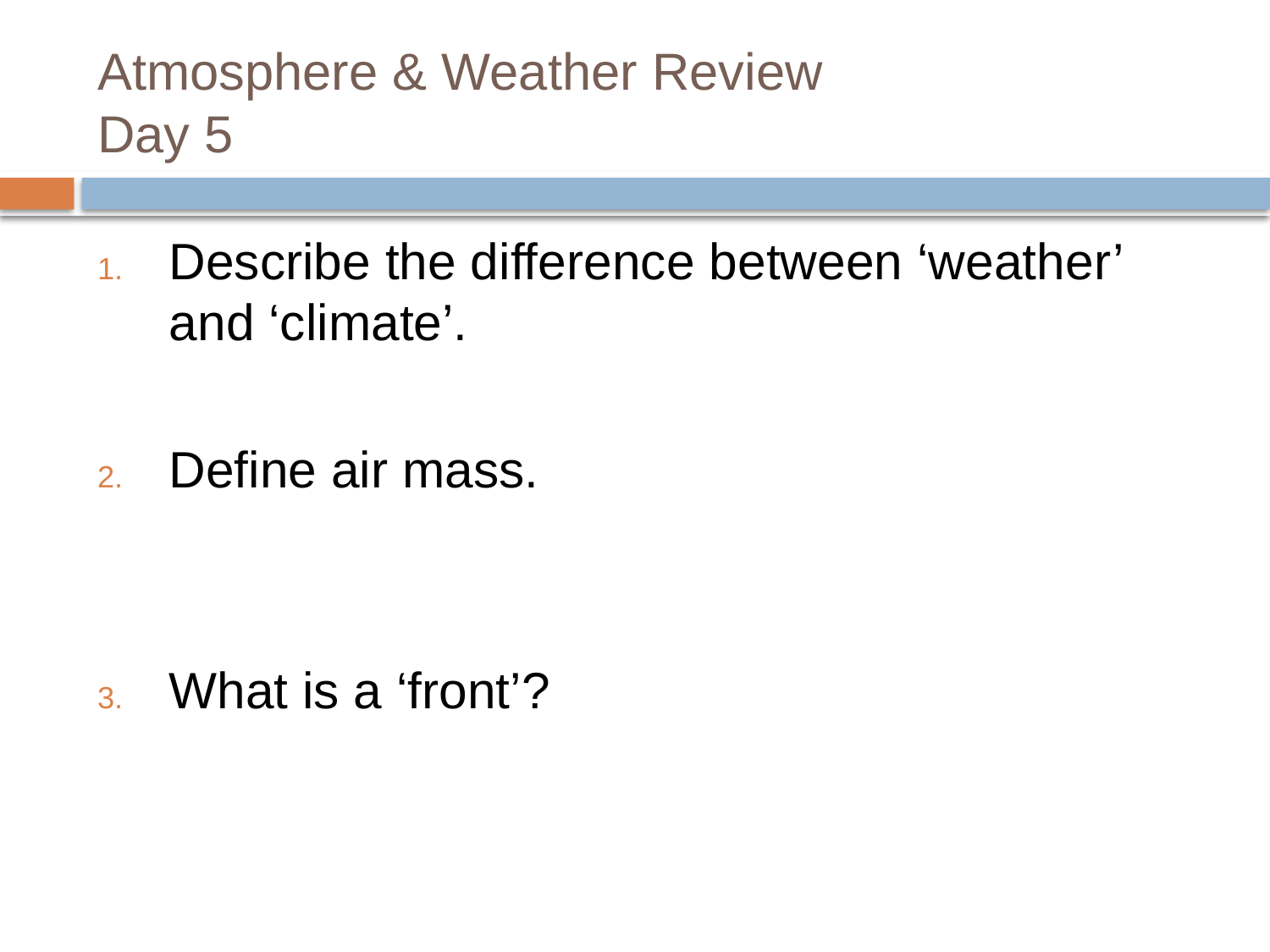

# Atmosphere & Weather Review Day 5
Describe the difference between ‘weather’ and ‘climate’.

Define air mass.

What is a ‘front’?